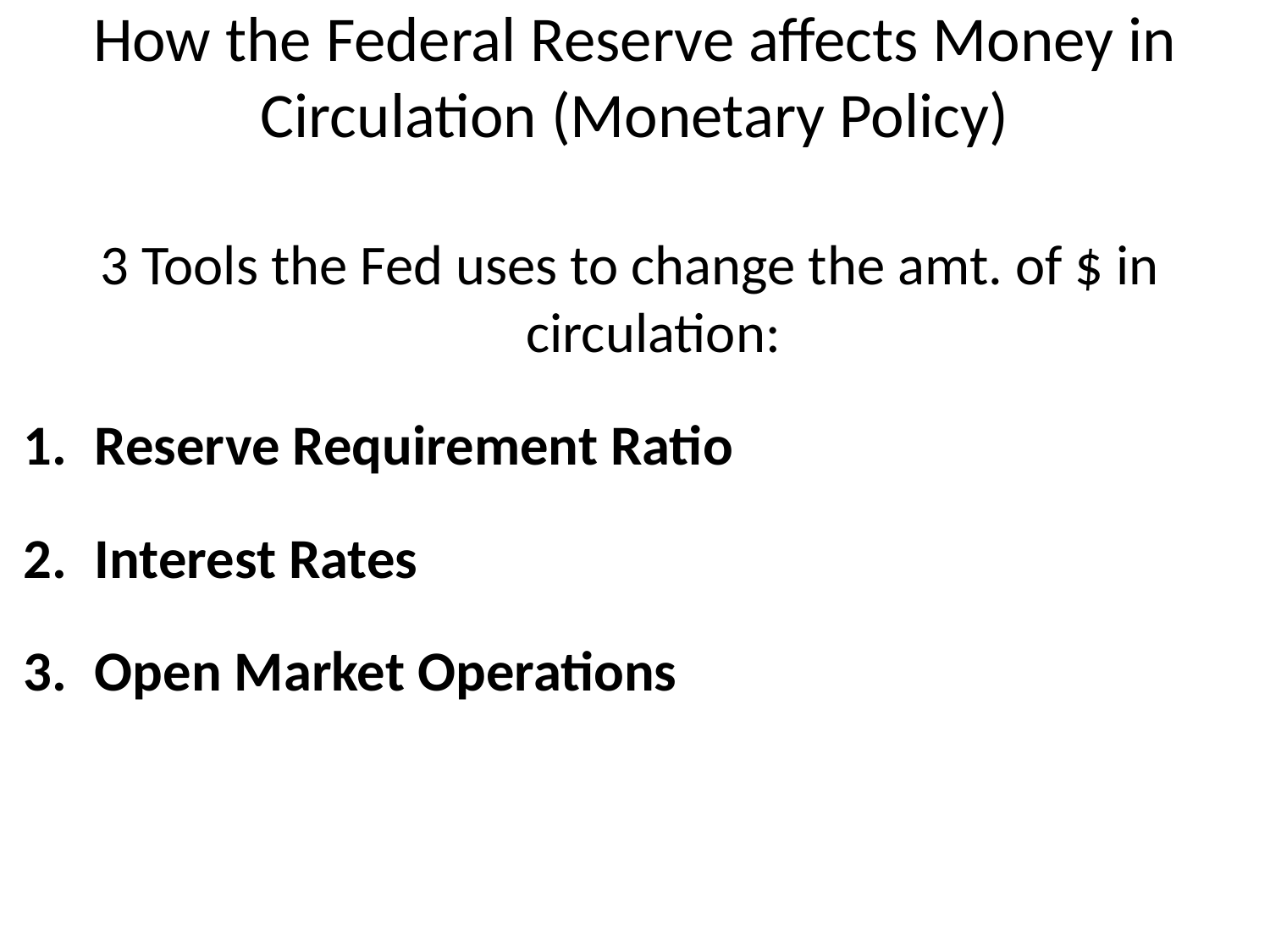

# How the Federal Reserve affects Money in Circulation (Monetary Policy)
3 Tools the Fed uses to change the amt. of $ in circulation:
Reserve Requirement Ratio
Interest Rates
Open Market Operations